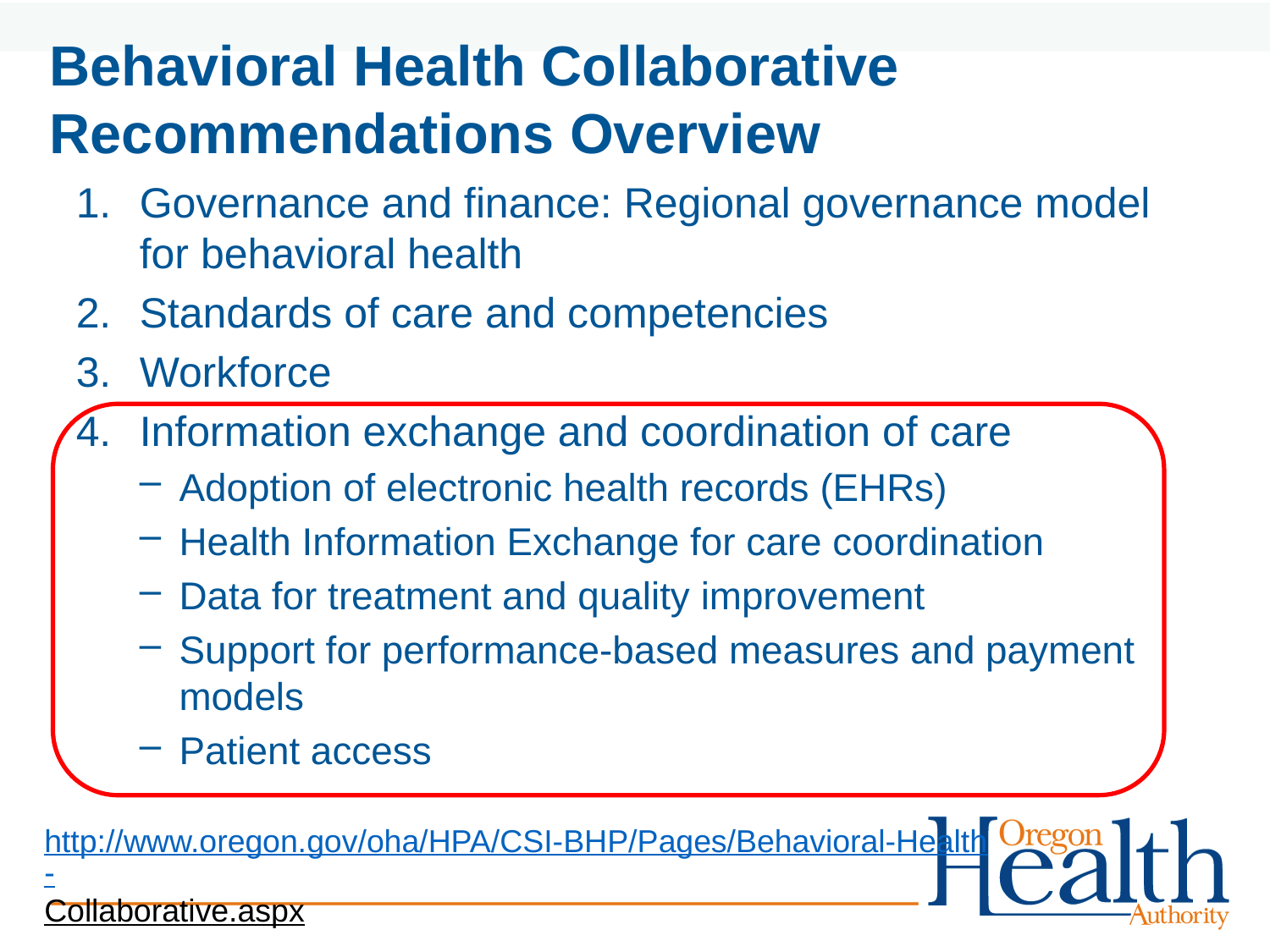

# Behavioral Health Collaborative Recommendations Overview

Governance and finance: Regional governance model for behavioral health
Standards of care and competencies
Workforce
Information exchange and coordination of care
Adoption of electronic health records (EHRs)
Health Information Exchange for care coordination
Data for treatment and quality improvement
Support for performance-based measures and payment models
Patient access

http://www.oregon.gov/oha/HPA/CSI-BHP/Pages/Behavioral-Health-Collaborative.aspx